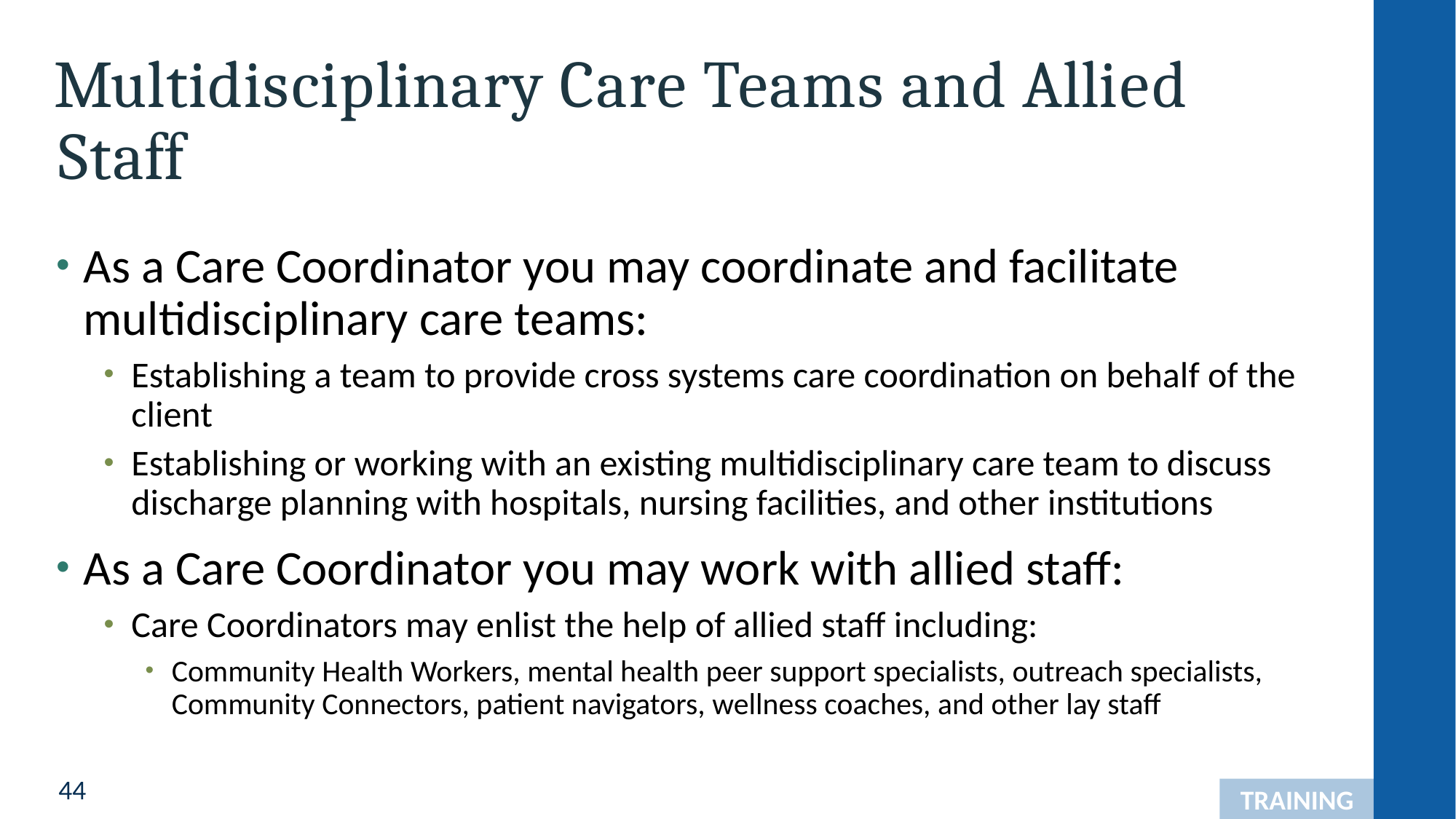

# Multidisciplinary Care Teams and Allied Staff
As a Care Coordinator you may coordinate and facilitate multidisciplinary care teams:
Establishing a team to provide cross systems care coordination on behalf of the client
Establishing or working with an existing multidisciplinary care team to discuss discharge planning with hospitals, nursing facilities, and other institutions
As a Care Coordinator you may work with allied staff:
Care Coordinators may enlist the help of allied staff including:
Community Health Workers, mental health peer support specialists, outreach specialists, Community Connectors, patient navigators, wellness coaches, and other lay staff
TRAINING